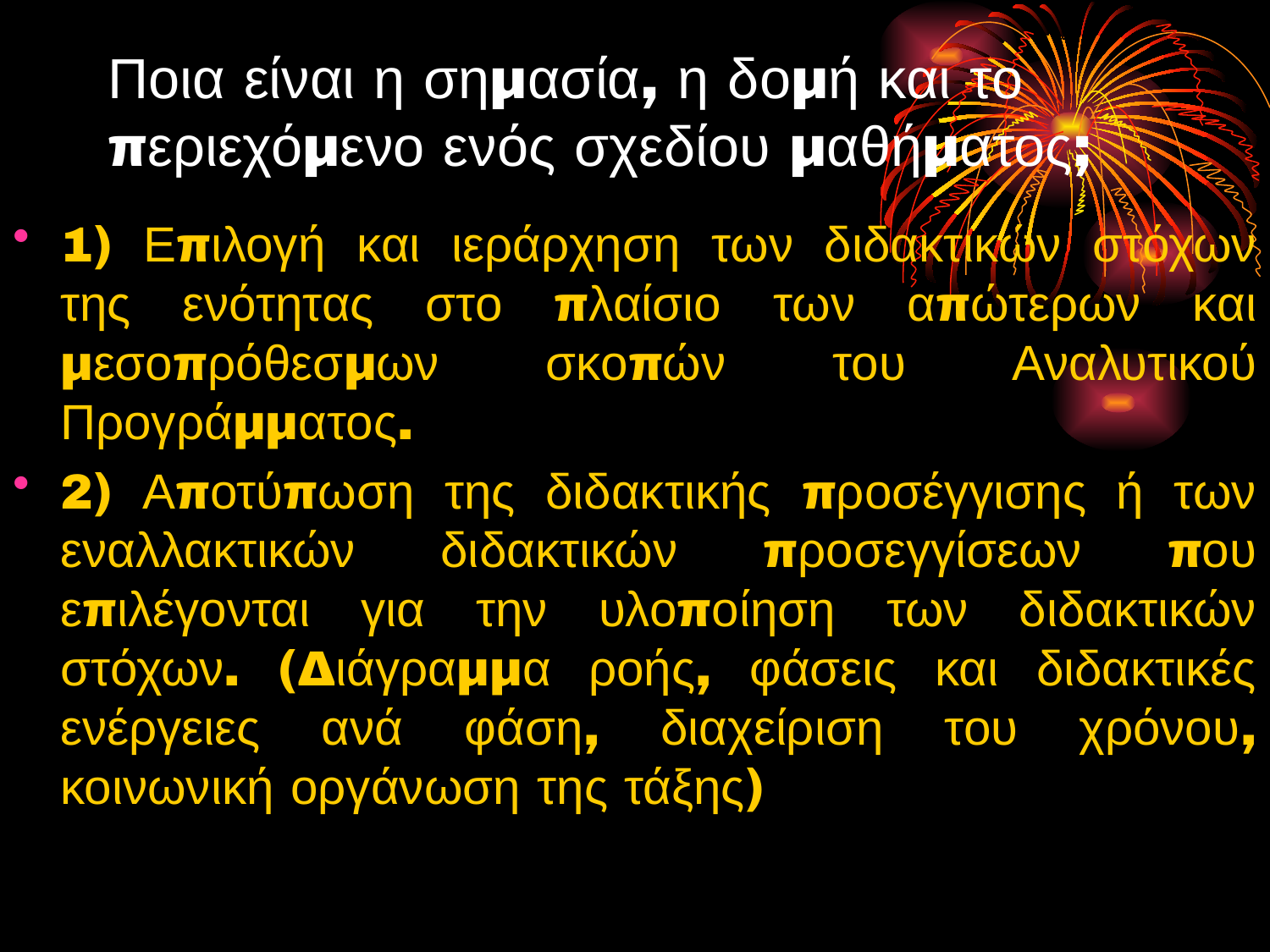

# Ποια είναι η σημασία, η δομή και το περιεχόμενο ενός σχεδίου μαθήματος;
1) Επιλογή και ιεράρχηση των διδακτικών στόχων της ενότητας στο πλαίσιο των απώτερων και μεσοπρόθεσμων σκοπών του Αναλυτικού Προγράμματος.
2) Αποτύπωση της διδακτικής προσέγγισης ή των εναλλακτικών διδακτικών προσεγγίσεων που επιλέγονται για την υλοποίηση των διδακτικών στόχων. (Διάγραμμα ροής, φάσεις και διδακτικές ενέργειες ανά φάση, διαχείριση του χρόνου, κοινωνική οργάνωση της τάξης)